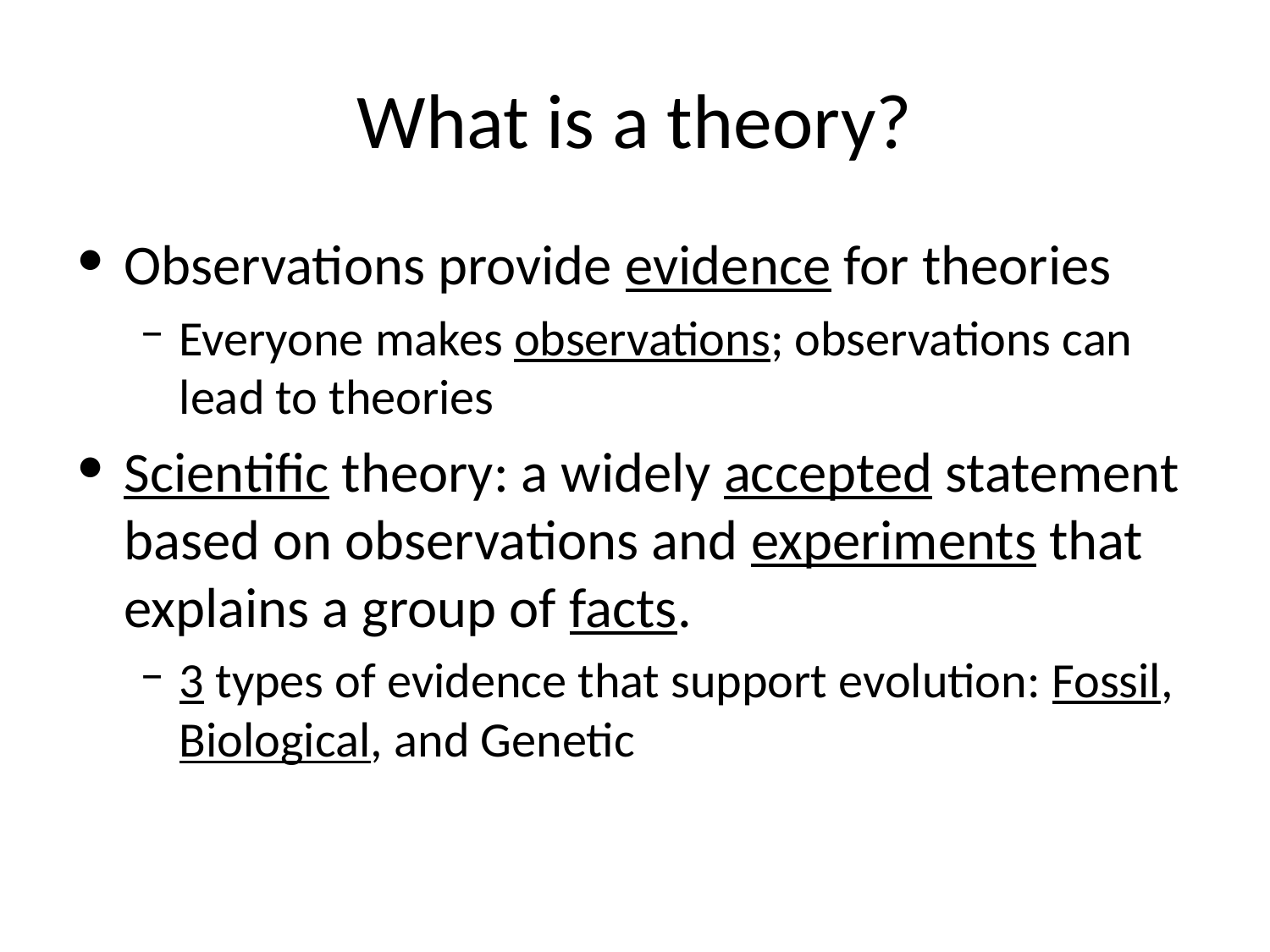

# What is a theory?
Observations provide evidence for theories
Everyone makes observations; observations can lead to theories
Scientific theory: a widely accepted statement based on observations and experiments that explains a group of facts.
3 types of evidence that support evolution: Fossil, Biological, and Genetic